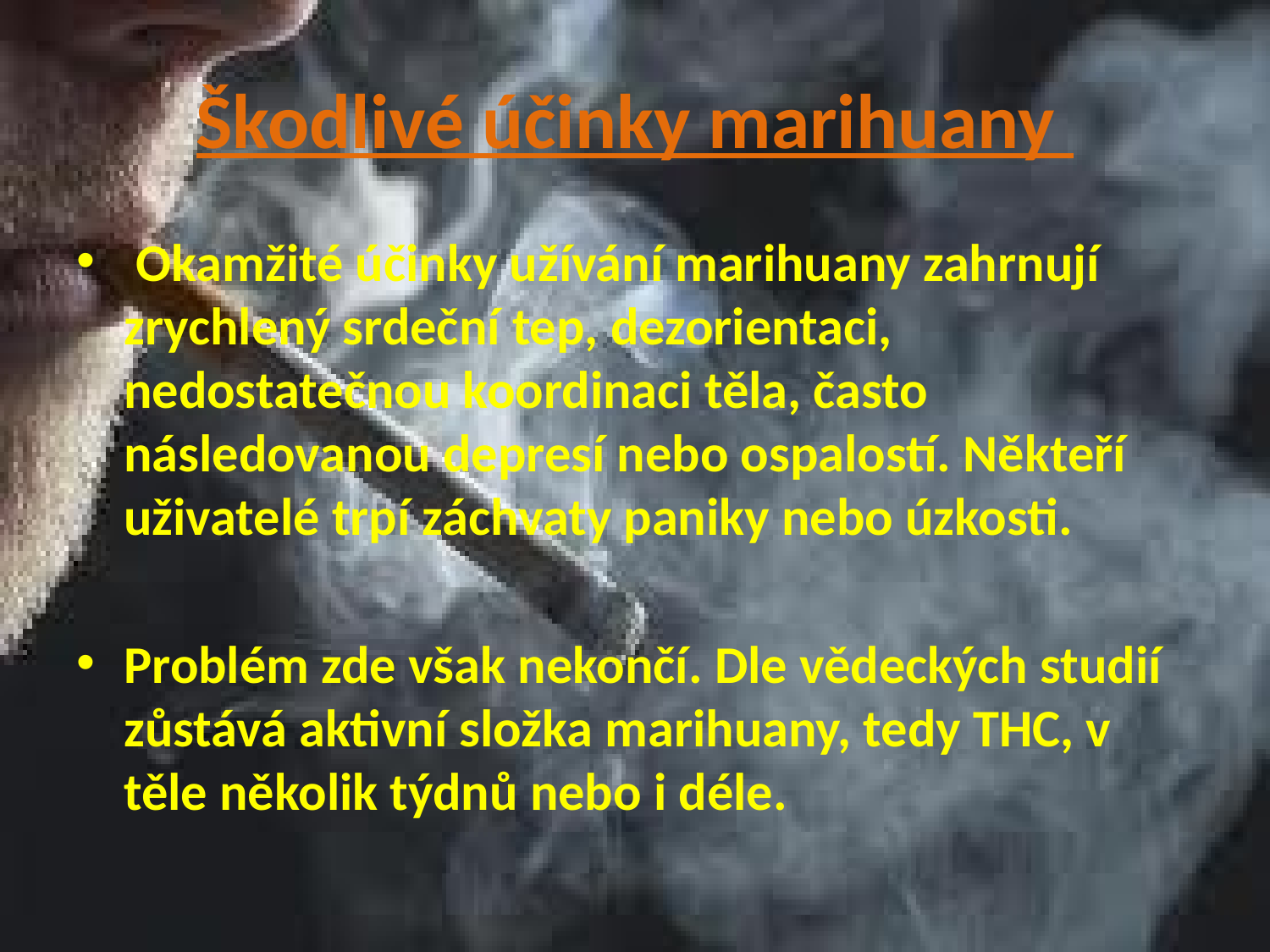

# Škodlivé účinky marihuany
 Okamžité účinky užívání marihuany zahrnují zrychlený srdeční tep, dezorientaci, nedostatečnou koordinaci těla, často následovanou depresí nebo ospalostí. Někteří uživatelé trpí záchvaty paniky nebo úzkosti.

Problém zde však nekončí. Dle vědeckých studií zůstává aktivní složka marihuany, tedy THC, v těle několik týdnů nebo i déle.